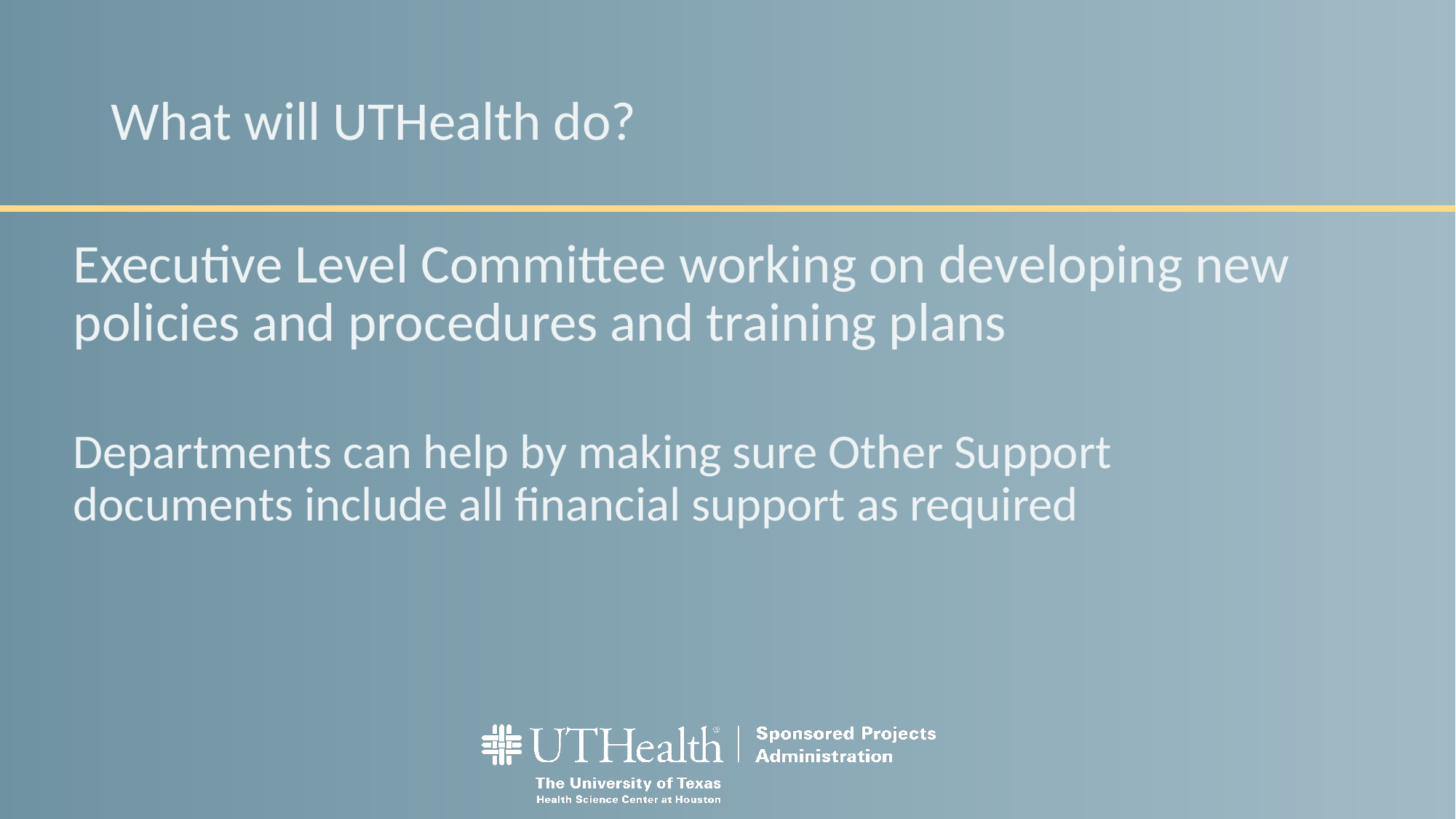

# What will UTHealth do?
Executive Level Committee working on developing new policies and procedures and training plans

Departments can help by making sure Other Support documents include all financial support as required